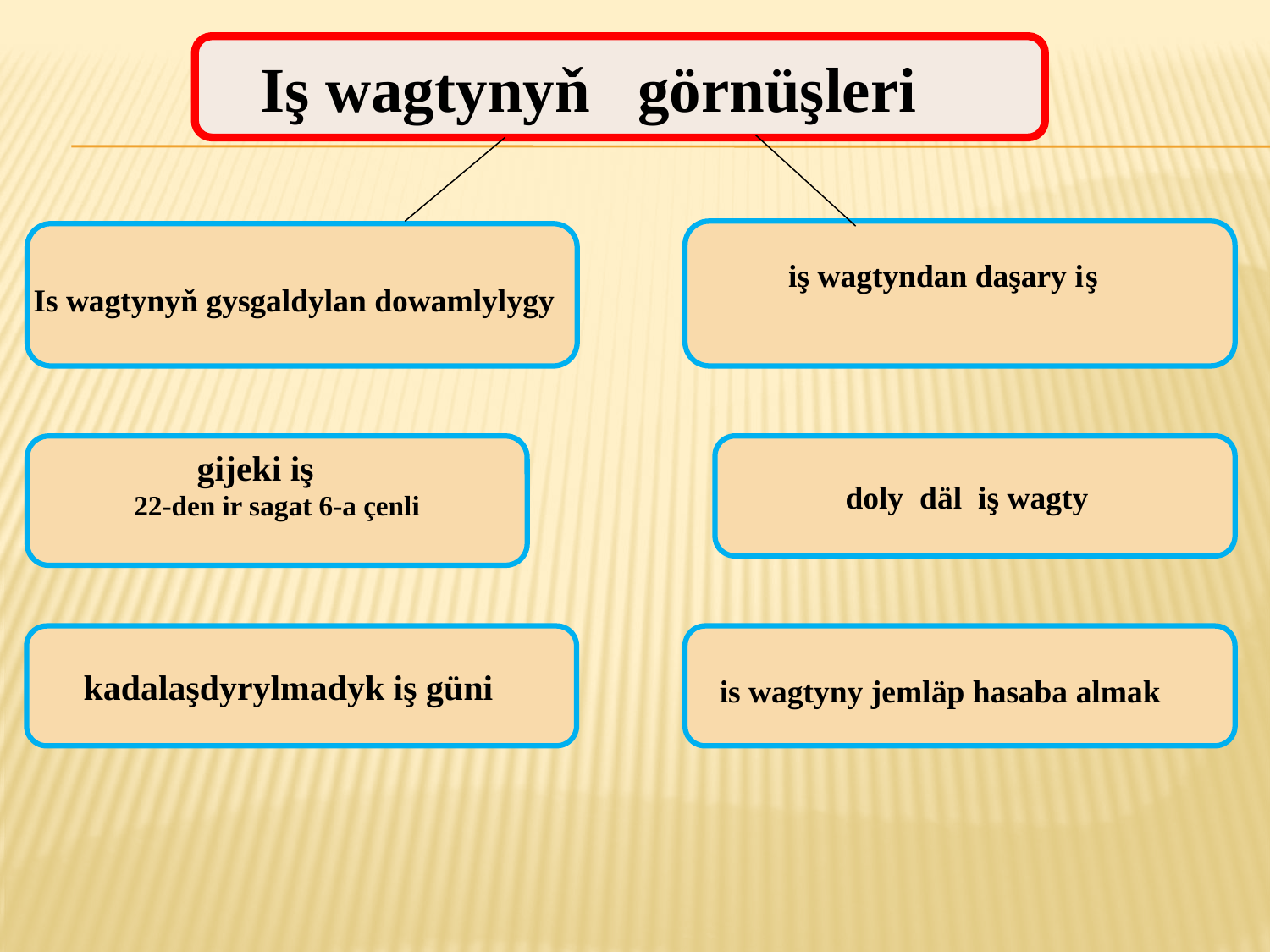

Iş wagtynyň   görnüşleri

         iş wagtyndan daşary iş

Is wagtynyň gysgaldylan dowamlylygy

                 gijeki iş
22-den ir sagat 6-a çenli

doly  däl  iş wagty
kadalaşdyrylmadyk iş güni

  is wagtyny jemläp hasaba almak